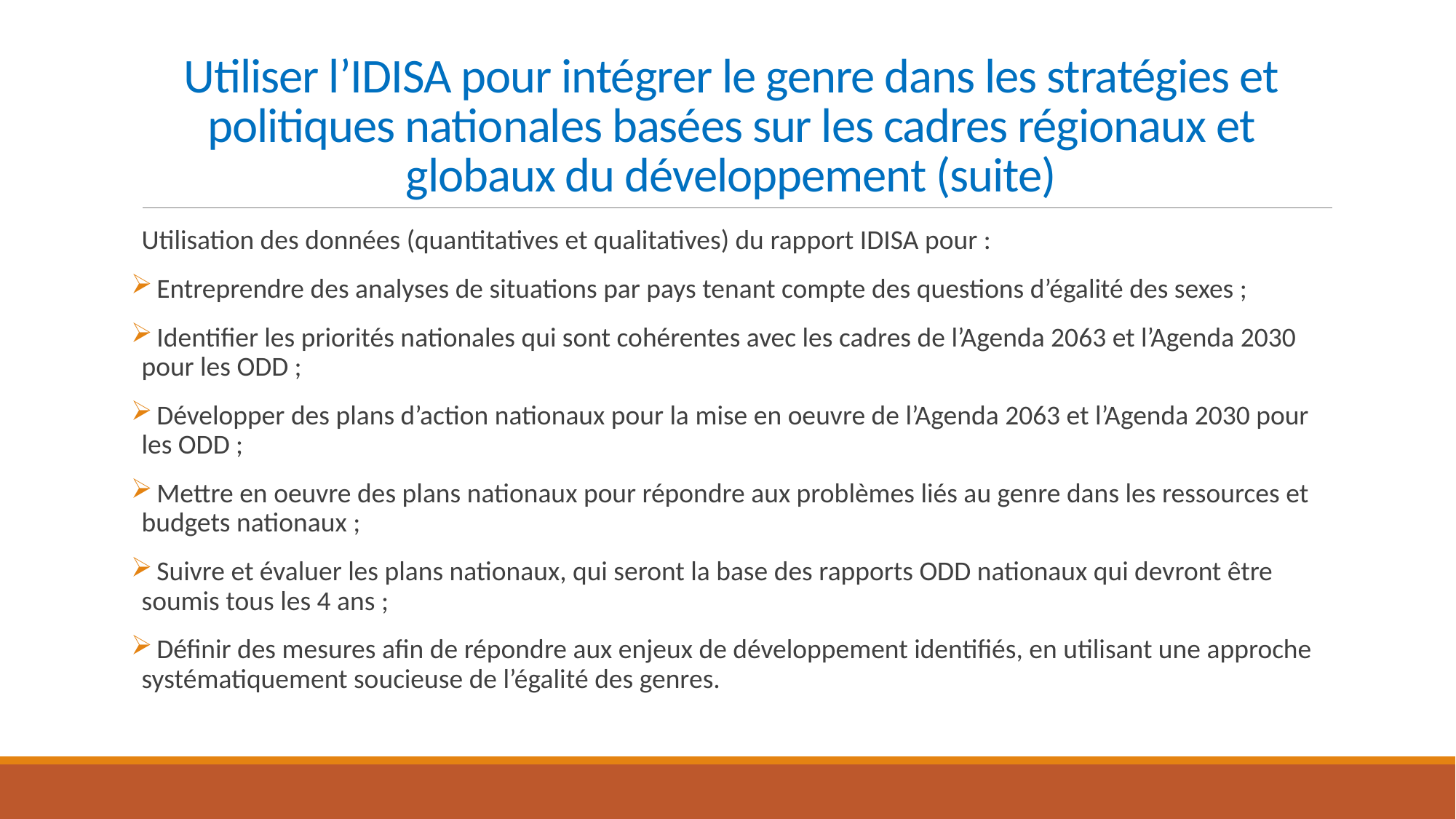

# Utiliser l’IDISA pour intégrer le genre dans les stratégies et politiques nationales basées sur les cadres régionaux et globaux du développement (suite)
Utilisation des données (quantitatives et qualitatives) du rapport IDISA pour :
 Entreprendre des analyses de situations par pays tenant compte des questions d’égalité des sexes ;
 Identifier les priorités nationales qui sont cohérentes avec les cadres de l’Agenda 2063 et l’Agenda 2030 pour les ODD ;
 Développer des plans d’action nationaux pour la mise en oeuvre de l’Agenda 2063 et l’Agenda 2030 pour les ODD ;
 Mettre en oeuvre des plans nationaux pour répondre aux problèmes liés au genre dans les ressources et budgets nationaux ;
 Suivre et évaluer les plans nationaux, qui seront la base des rapports ODD nationaux qui devront être soumis tous les 4 ans ;
 Définir des mesures afin de répondre aux enjeux de développement identifiés, en utilisant une approche systématiquement soucieuse de l’égalité des genres.